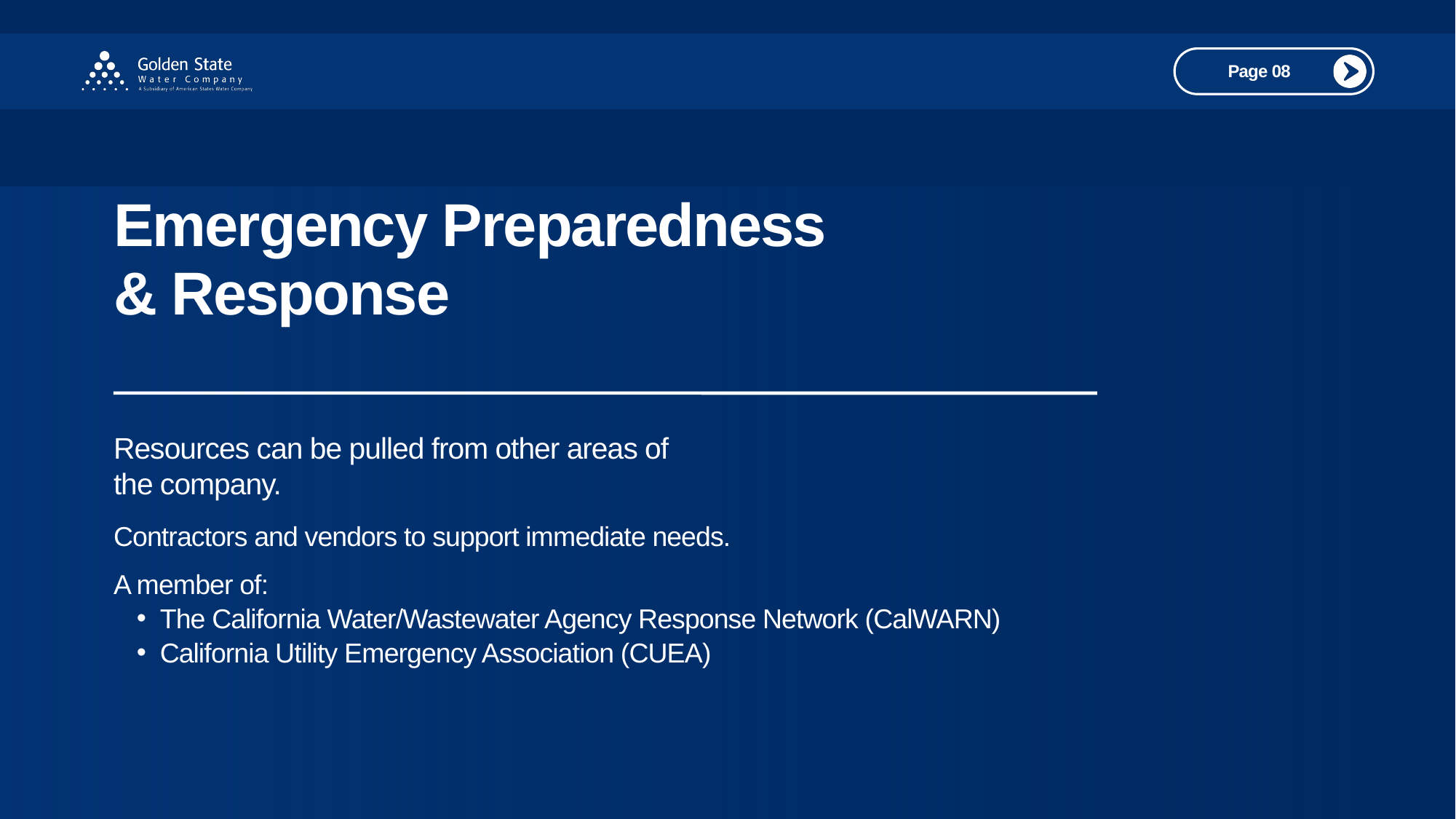

Page 08

Emergency Preparedness & Response​

Resources can be pulled from other areas of the company.​
Contractors and vendors to support immediate needs.​

A member of:​
The California Water/Wastewater Agency Response Network (CalWARN)​
California Utility Emergency Association (CUEA)